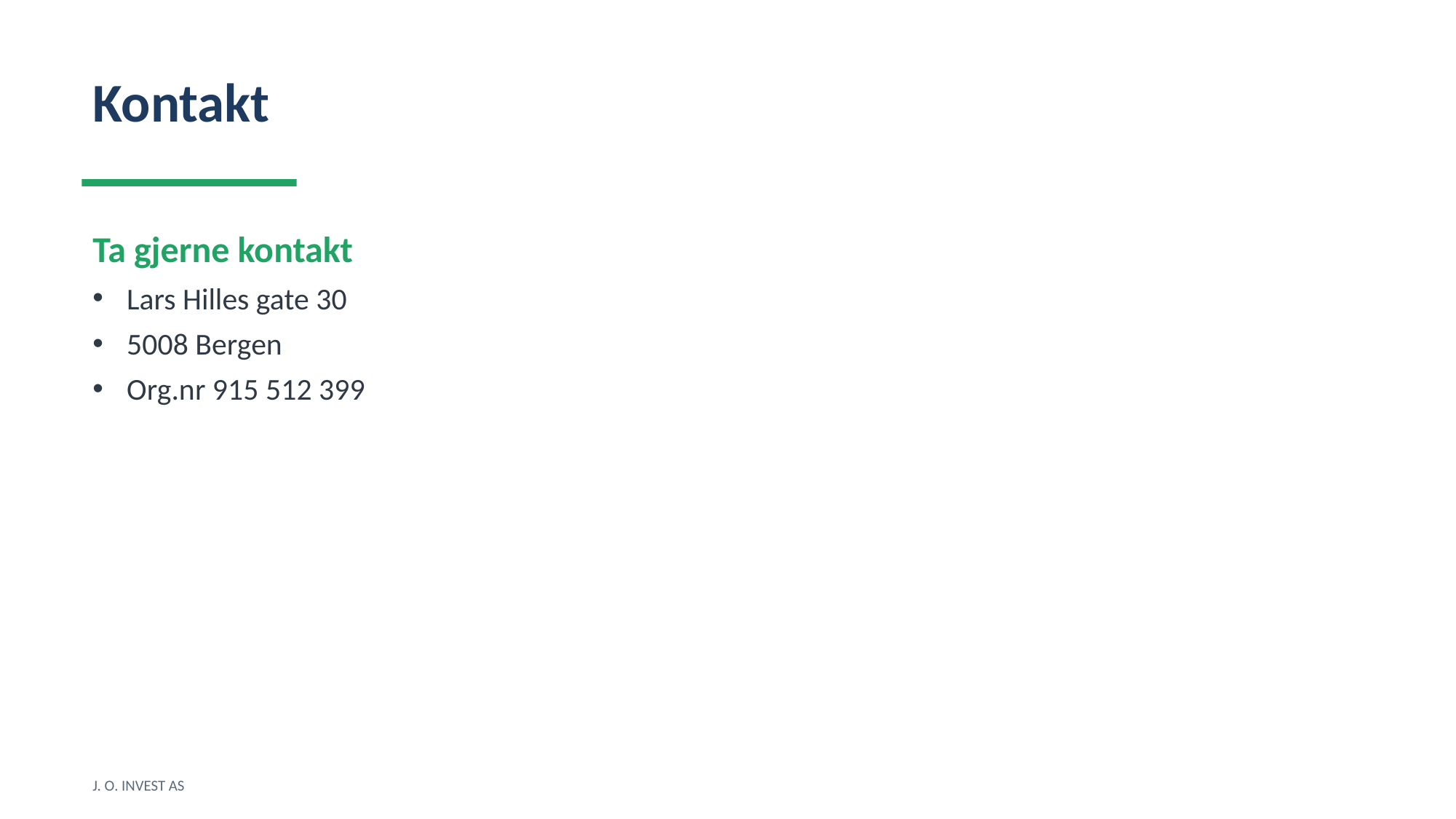

Kontakt

Ta gjerne kontakt
Lars Hilles gate 30
5008 Bergen
Org.nr 915 512 399
J. O. INVEST AS